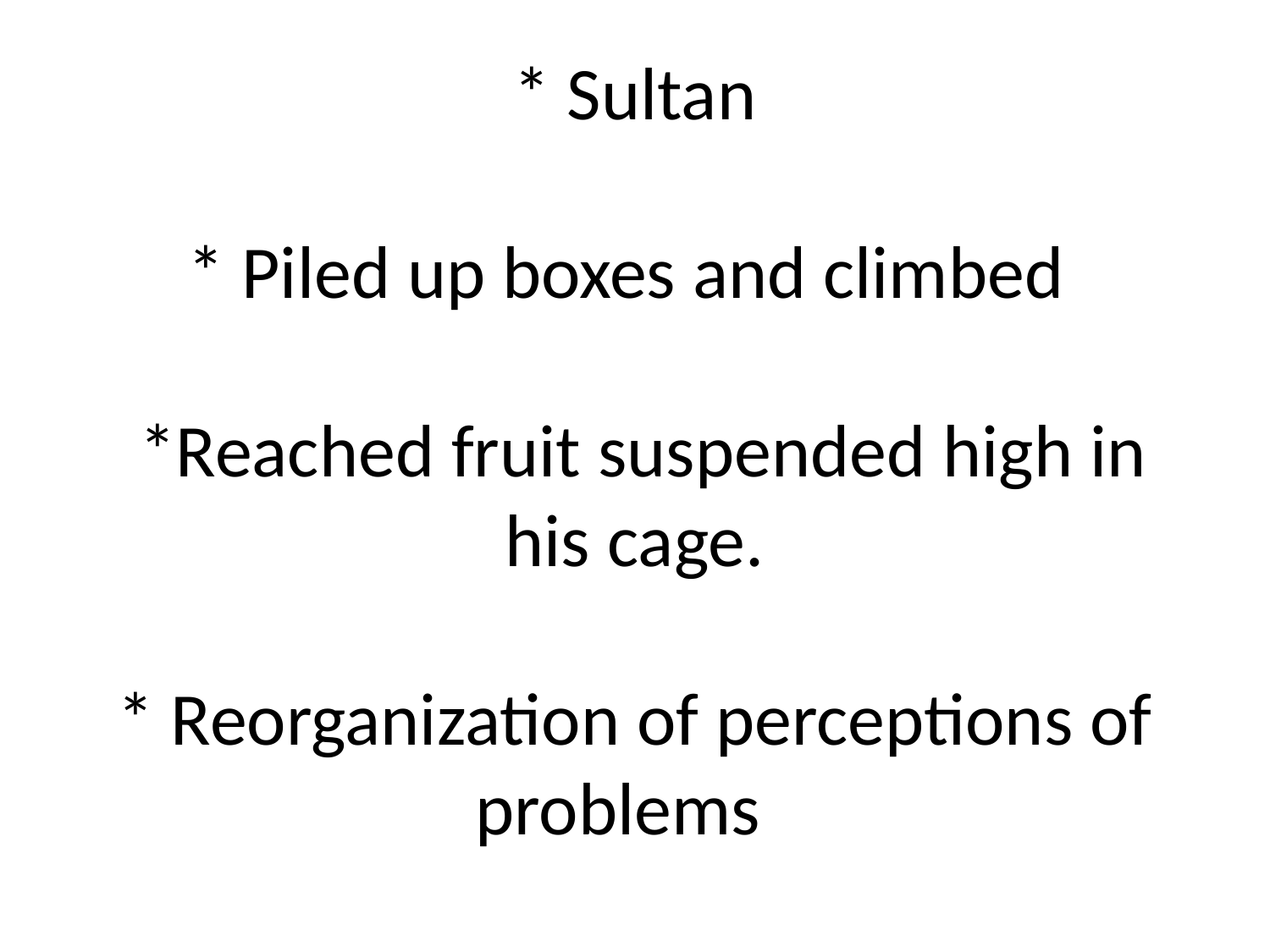

# * Sultan * Piled up boxes and climbed *Reached fruit suspended high in his cage. * Reorganization of perceptions of problems